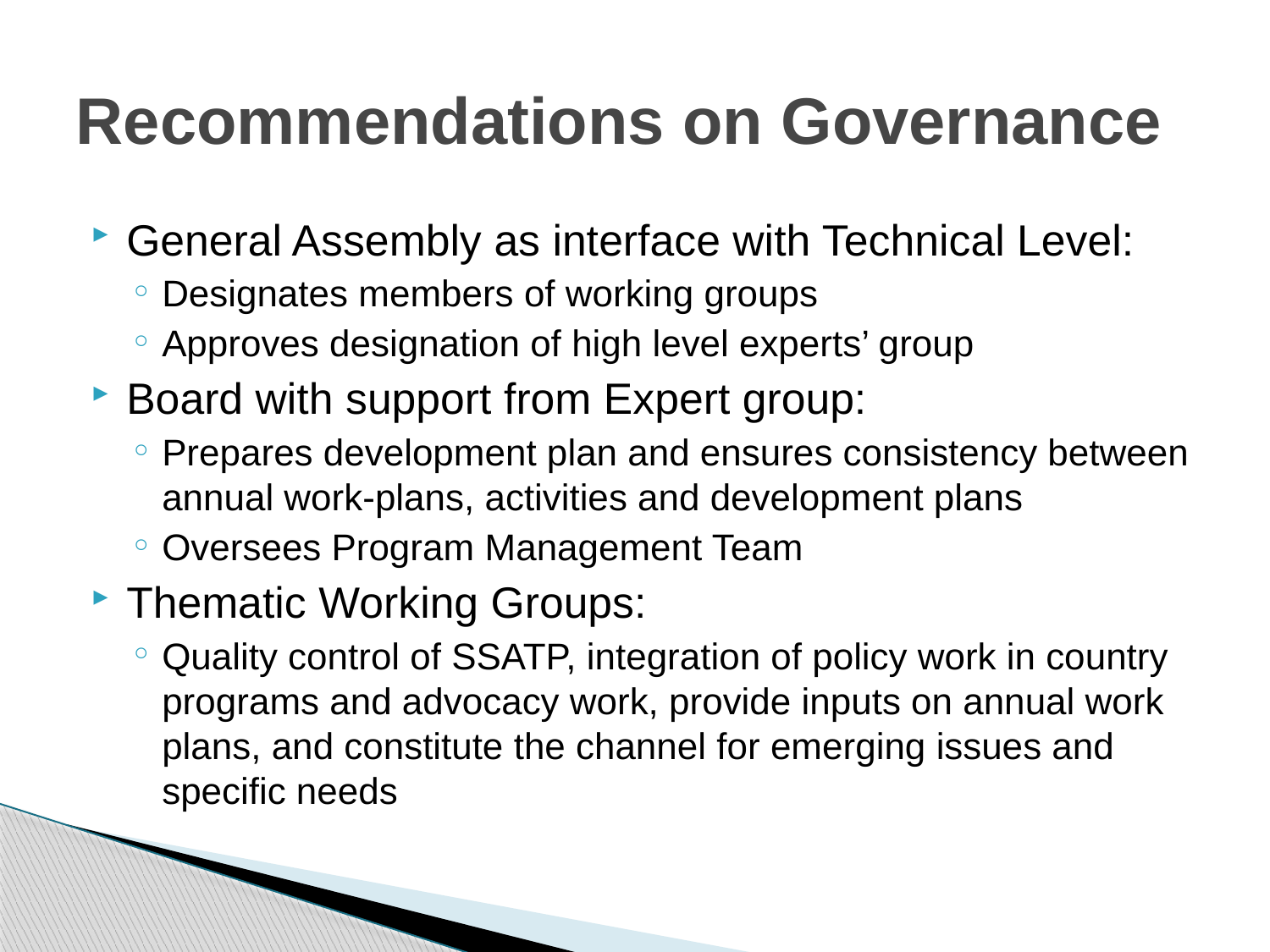

# Recommendations on Governance
General Assembly as interface with Technical Level:
Designates members of working groups
Approves designation of high level experts’ group
Board with support from Expert group:
Prepares development plan and ensures consistency between annual work-plans, activities and development plans
Oversees Program Management Team
Thematic Working Groups:
Quality control of SSATP, integration of policy work in country programs and advocacy work, provide inputs on annual work plans, and constitute the channel for emerging issues and specific needs